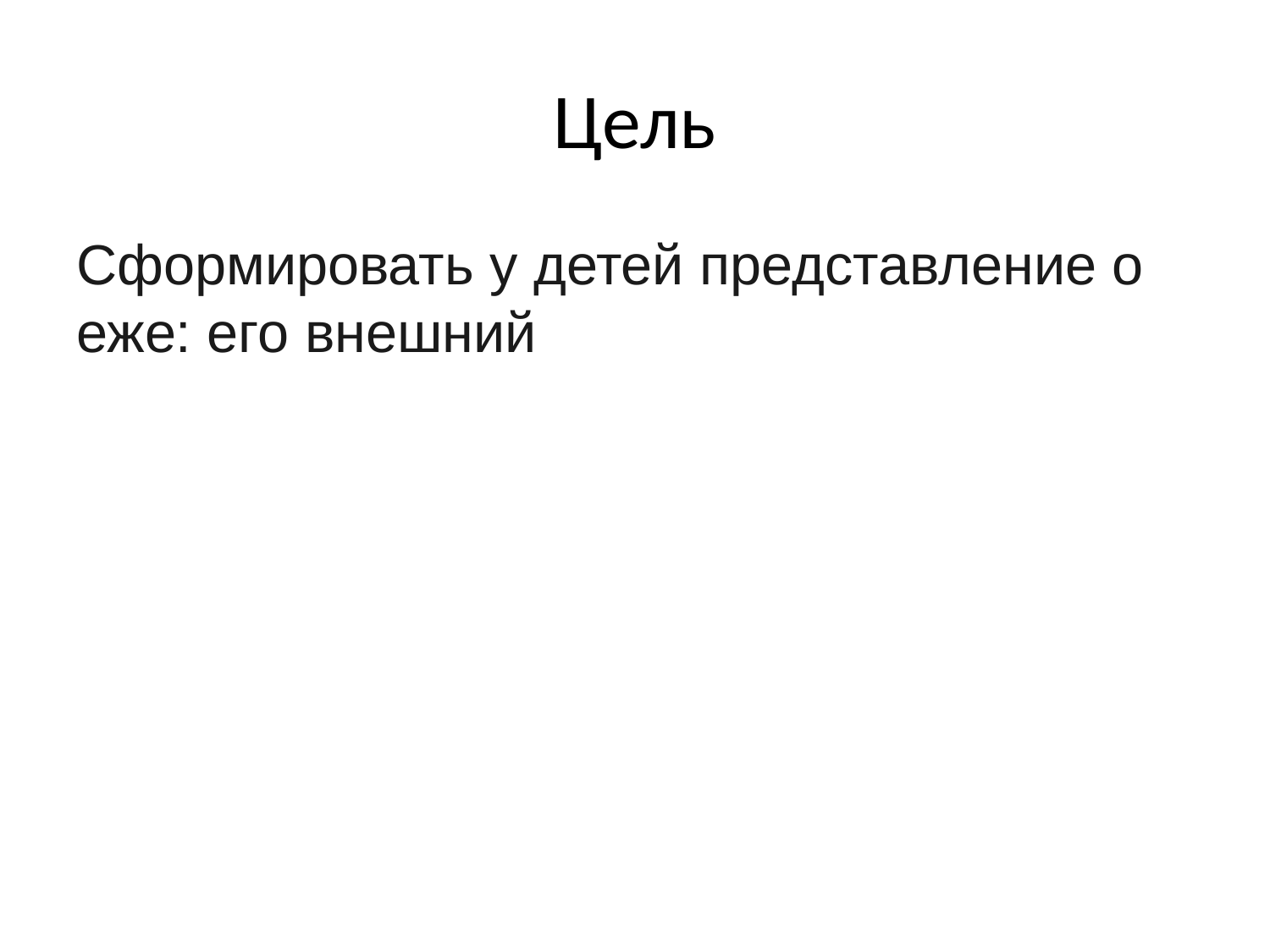

# Цель
Сформировать у детей представление о еже: его внешний